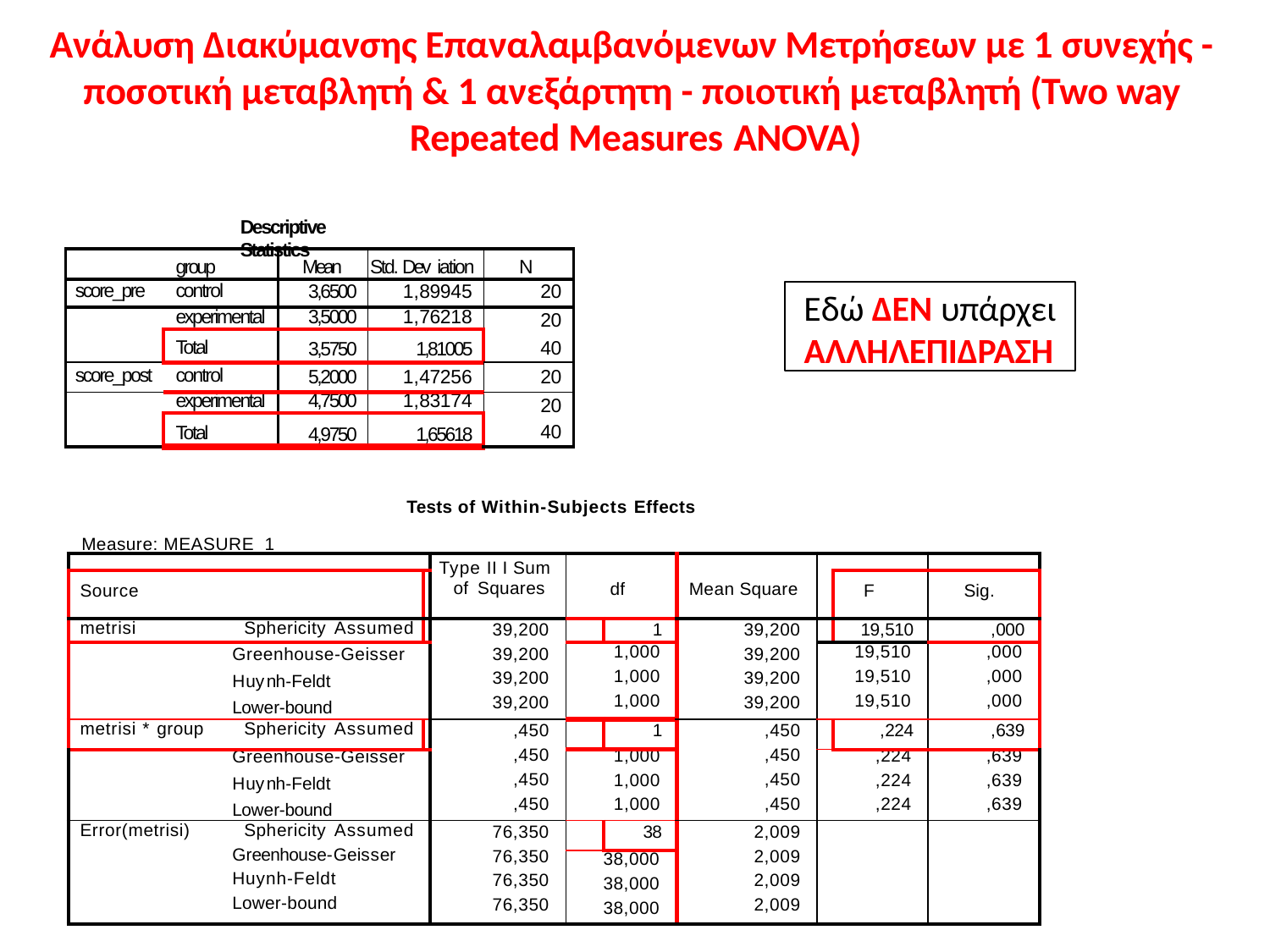

# Ανάλυση Διακύμανσης Επαναλαμβανόμενων Μετρήσεων με 1 συνεχής -  ποσοτική μεταβλητή & 1 ανεξάρτητη - ποιοτική μεταβλητή (Two way  Repeated Measures ANOVA)
Descriptive Statistics
| group |  | Mean | Std. Dev iation | N |
| --- | --- | --- | --- | --- |
| score\_pre | control | 3,6500 | 1,89945 | 20 |
|  | experimental | 3,5000 | 1,76218 | 20 |
|  | Total | 3,5750 | 1,81005 |  |
|  |  |  |  | 40 |
| score\_post | control | 5,2000 | 1,47256 | 20 |
|  | experimental | 4,7500 | 1,83174 | 20 |
|  | Total | 4,9750 | 1,65618 |  |
|  |  |  |  | 40 |
Εδώ ΔΕΝ υπάρχει
ΑΛΛΗΛΕΠΙΔΡΑΣΗ
Tests of Within-Subjects Effects
Measure: MEASURE_1
|  |  | Type II I Sum of Squares | df |  | Mean Square |  |  |  |
| --- | --- | --- | --- | --- | --- | --- | --- | --- |
| Source |  |  |  |  |  |  | F | Sig. |
| metrisi Sphericity Assumed |  | 39,200 39,200 39,200 39,200 |  | 1 | 39,200 39,200 39,200 39,200 |  | 19,510 | ,000 |
| Greenhouse-Geisser Huynh-Feldt Lower-bound |  |  | 1,000 1,000 1,000 |  |  | 19,510 19,510 19,510 |  | ,000 ,000 ,000 |
| metrisi \* group Sphericity Assumed |  | ,450 ,450 ,450 ,450 |  | 1 | ,450 ,450 ,450 ,450 |  | ,224 | ,639 |
| Greenhouse-Geisser Huynh-Feldt Lower-bound |  |  | 1,000 1,000 1,000 |  |  | ,224 ,224 ,224 |  | ,639 ,639 ,639 |
| Error(metrisi) Sphericity Assumed Greenhouse-Geisser Huynh-Feldt Lower-bound |  | 76,350 76,350 76,350 76,350 |  | 38 | 2,009 2,009 2,009 2,009 |  |  |  |
|  |  |  | 38,000 38,000 38,000 |  |  |  |  |  |